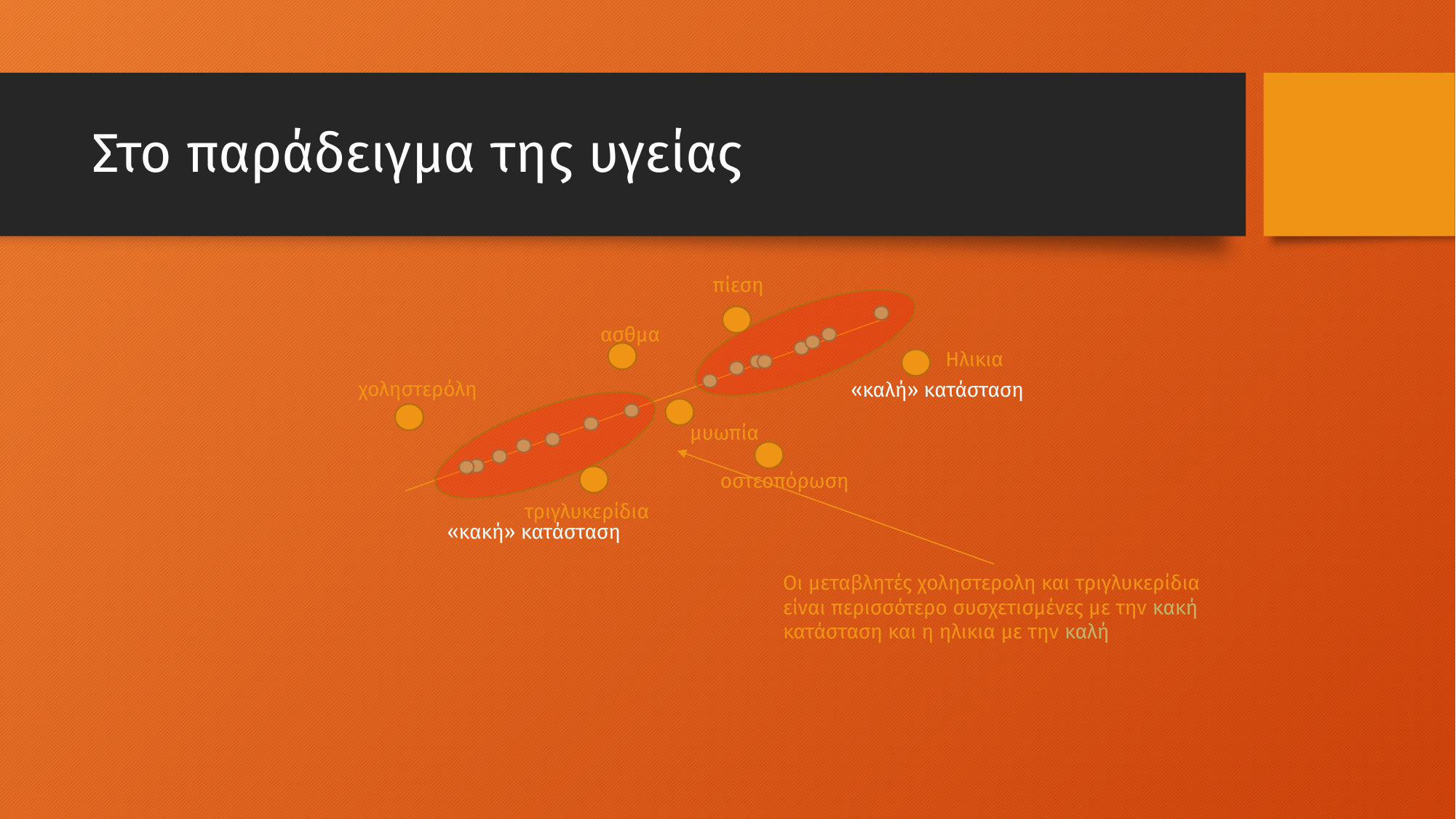

# Στο παράδειγμα της υγείας
   πίεση

ασθμα

Ηλικια

χοληστερόλη
«καλή» κατάσταση

μυωπία

οστεοπόρωση

τριγλυκερίδια
«κακή» κατάσταση
Οι μεταβλητές χοληστερολη και τριγλυκερίδια είναι περισσότερο συσχετισμένες με την κακή κατάσταση και η ηλικια με την καλή